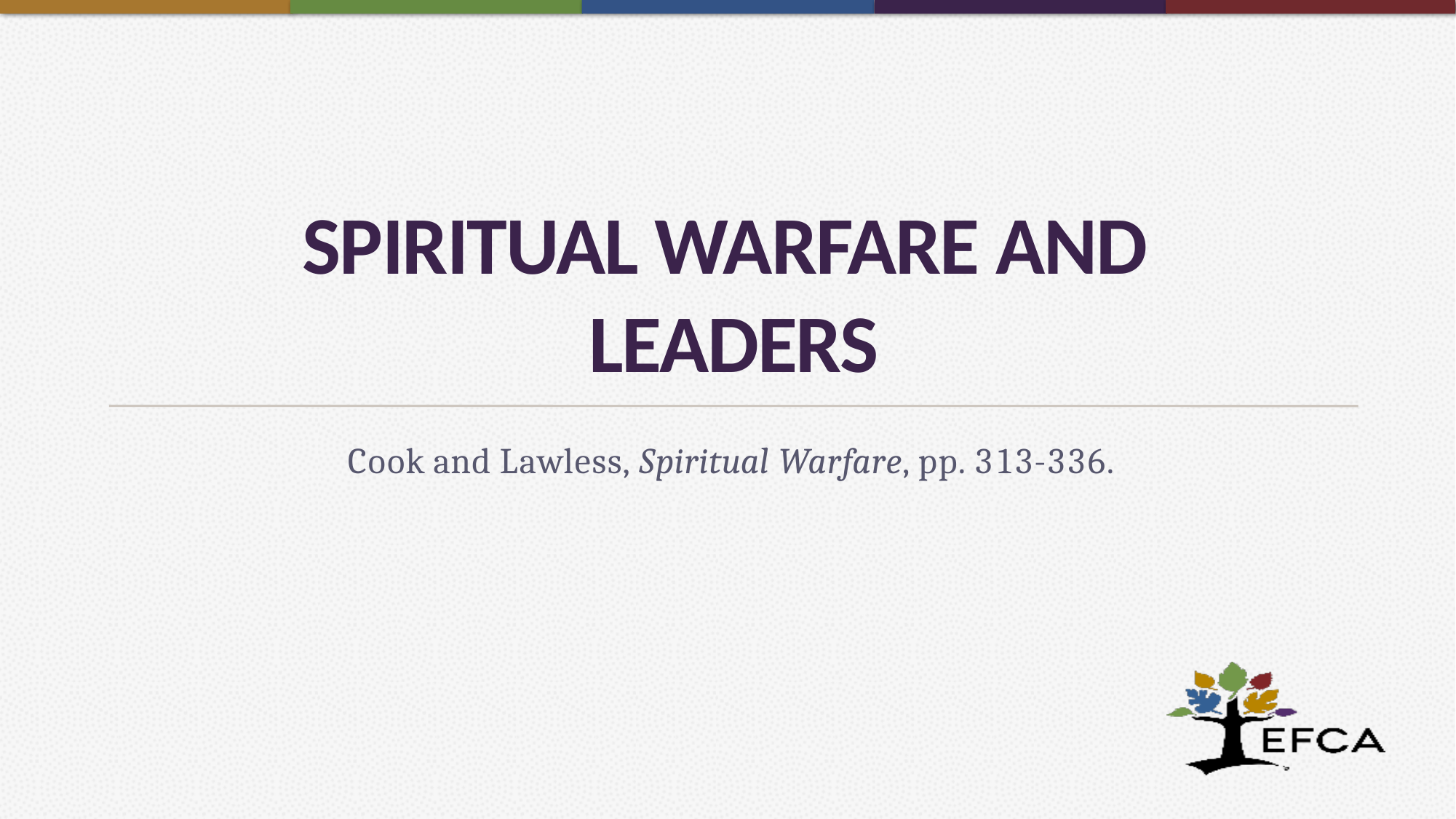

# Spiritual WarFare and Leaders
Cook and Lawless, Spiritual Warfare, pp. 313-336.